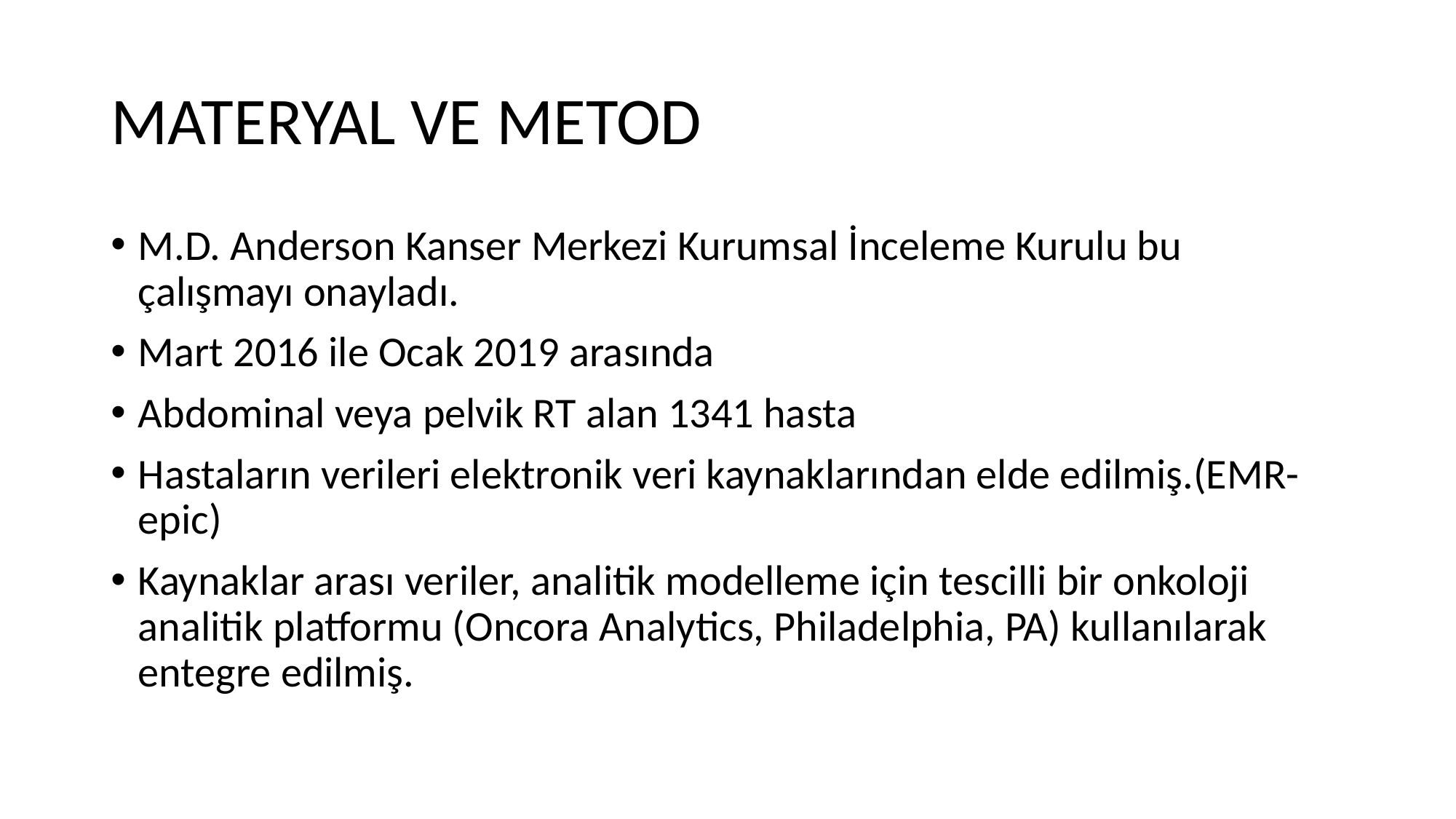

# MATERYAL VE METOD
M.D. Anderson Kanser Merkezi Kurumsal İnceleme Kurulu bu çalışmayı onayladı.
Mart 2016 ile Ocak 2019 arasında
Abdominal veya pelvik RT alan 1341 hasta
Hastaların verileri elektronik veri kaynaklarından elde edilmiş.(EMR-epic)
Kaynaklar arası veriler, analitik modelleme için tescilli bir onkoloji analitik platformu (Oncora Analytics, Philadelphia, PA) kullanılarak entegre edilmiş.